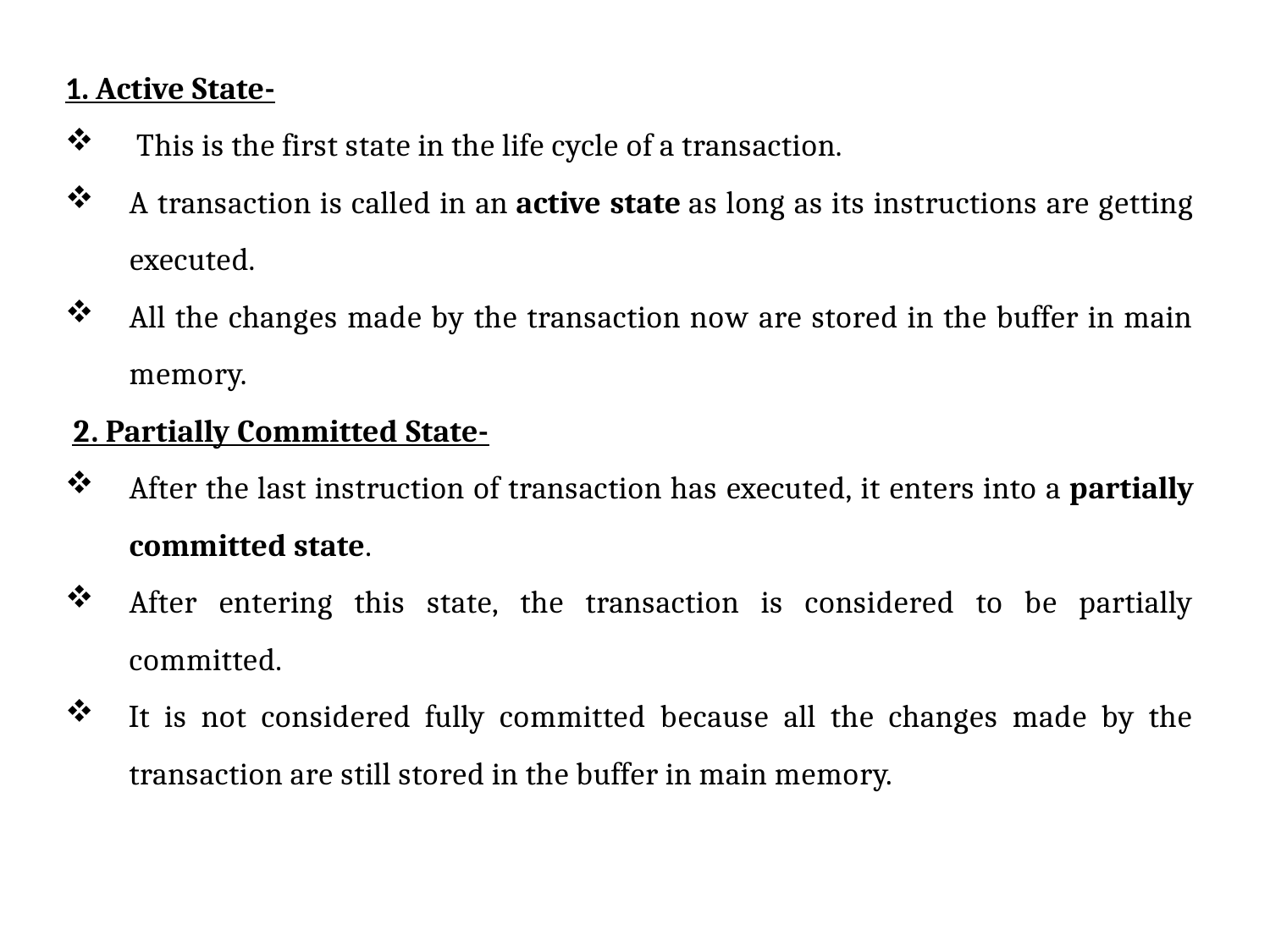

1. Active State-
 This is the first state in the life cycle of a transaction.
A transaction is called in an active state as long as its instructions are getting executed.
All the changes made by the transaction now are stored in the buffer in main memory.
 2. Partially Committed State-
After the last instruction of transaction has executed, it enters into a partially committed state.
After entering this state, the transaction is considered to be partially committed.
It is not considered fully committed because all the changes made by the transaction are still stored in the buffer in main memory.